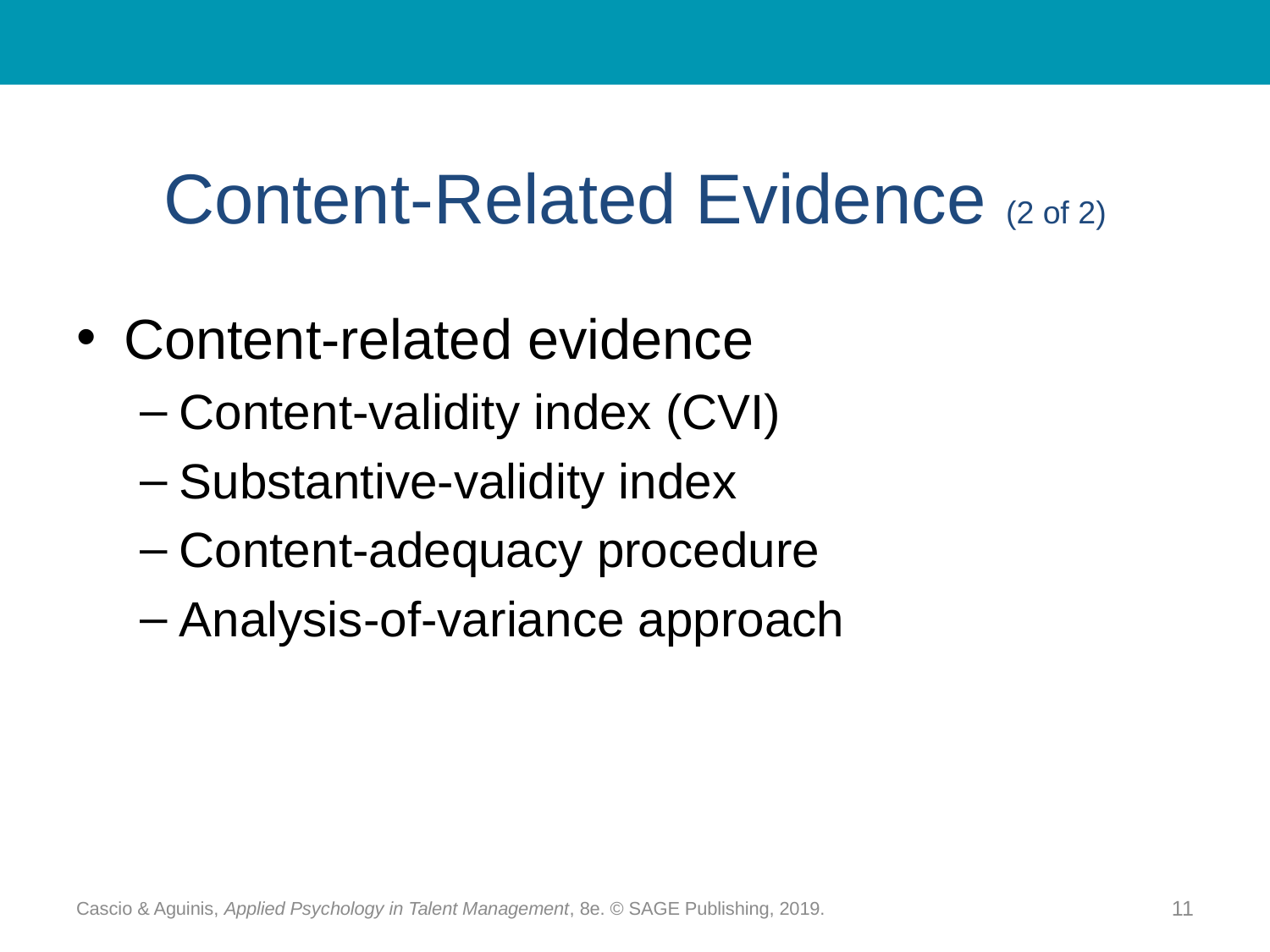

# Content-Related Evidence (2 of 2)
Content-related evidence
Content-validity index (CVI)
Substantive-validity index
Content-adequacy procedure
Analysis-of-variance approach
Cascio & Aguinis, Applied Psychology in Talent Management, 8e. © SAGE Publishing, 2019.
11